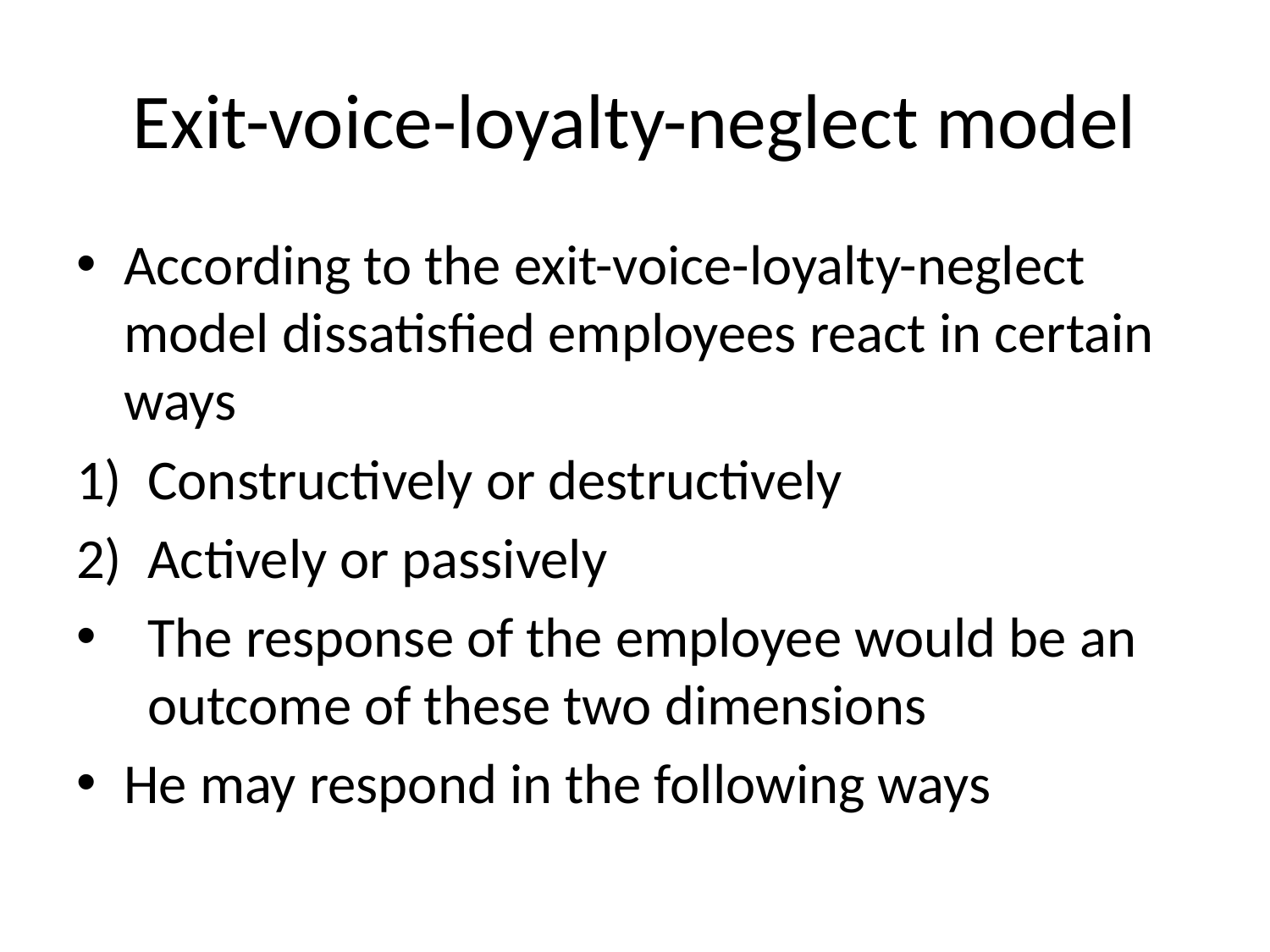

# Exit-voice-loyalty-neglect model
According to the exit-voice-loyalty-neglect model dissatisfied employees react in certain ways
Constructively or destructively
Actively or passively
The response of the employee would be an outcome of these two dimensions
He may respond in the following ways